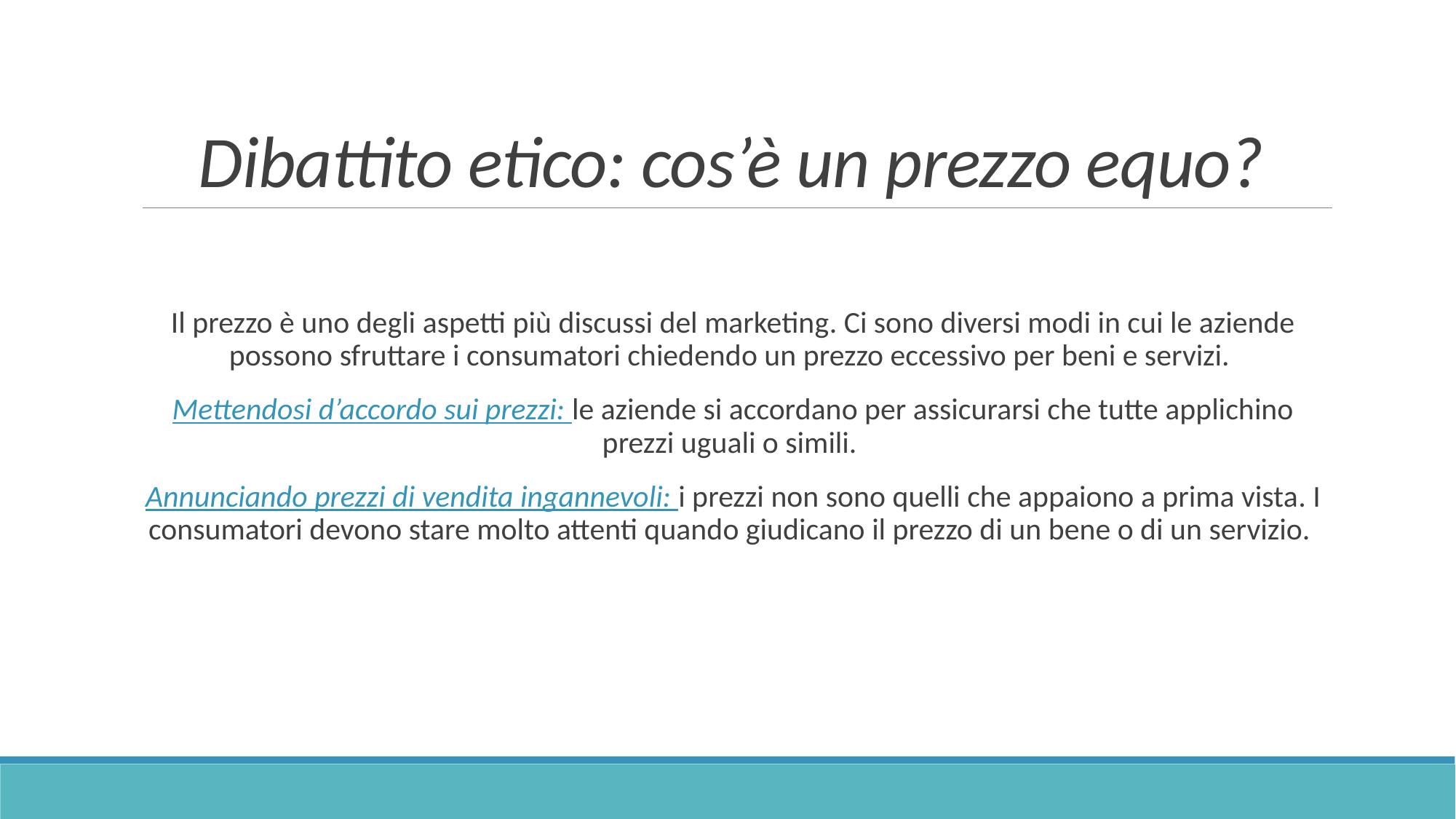

# Dibattito etico: cos’è un prezzo equo?
 	Il prezzo è uno degli aspetti più discussi del marketing. Ci sono diversi modi in cui le aziende possono sfruttare i consumatori chiedendo un prezzo eccessivo per beni e servizi.
Mettendosi d’accordo sui prezzi: le aziende si accordano per assicurarsi che tutte applichino prezzi uguali o simili.
Annunciando prezzi di vendita ingannevoli: i prezzi non sono quelli che appaiono a prima vista. I consumatori devono stare molto attenti quando giudicano il prezzo di un bene o di un servizio.